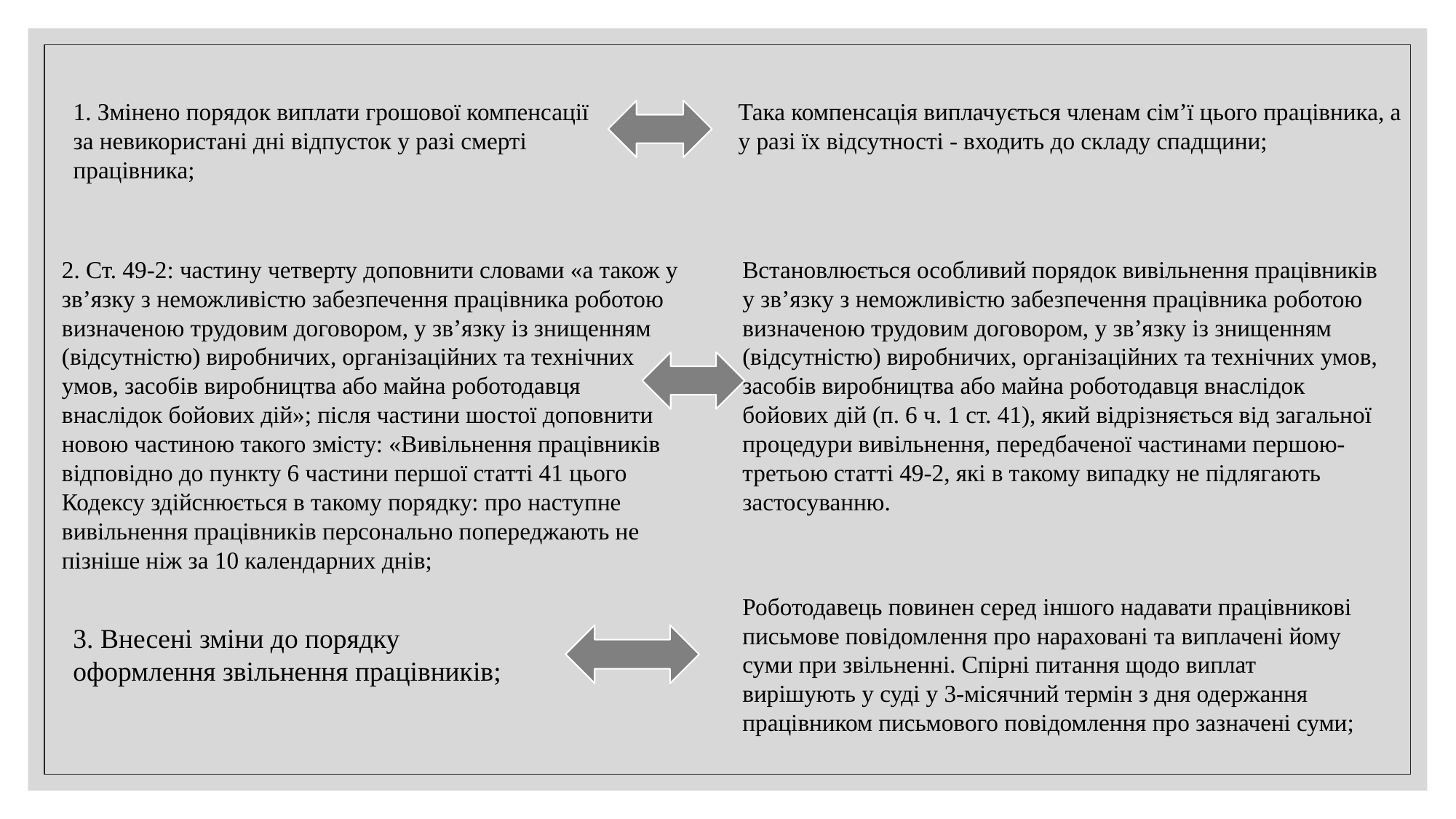

1. Змінено порядок виплати грошової компенсації за невикористані дні відпусток у разі смерті працівника;

Така компенсація виплачується членам сім’ї цього працівника, а у разі їх відсутності - входить до складу спадщини;

2. Ст. 49-2: частину четверту доповнити словами «а також у зв’язку з неможливістю забезпечення працівника роботою визначеною трудовим договором, у зв’язку із знищенням (відсутністю) виробничих, організаційних та технічних умов, засобів виробництва або майна роботодавця внаслідок бойових дій»; після частини шостої доповнити новою частиною такого змісту: «Вивільнення працівників відповідно до пункту 6 частини першої статті 41 цього Кодексу здійснюється в такому порядку: про наступне вивільнення працівників персонально попереджають не пізніше ніж за 10 календарних днів;

Встановлюється особливий порядок вивільнення працівників у зв’язку з неможливістю забезпечення працівника роботою визначеною трудовим договором, у зв’язку із знищенням (відсутністю) виробничих, організаційних та технічних умов, засобів виробництва або майна роботодавця внаслідок бойових дій (п. 6 ч. 1 ст. 41), який відрізняється від загальної процедури вивільнення, передбаченої частинами першою-третьою статті 49-2, які в такому випадку не підлягають застосуванню.

Роботодавець повинен серед іншого надавати працівникові письмове повідомлення про нараховані та виплачені йому суми при звільненні. Спірні питання щодо виплат вирішують у суді у 3-місячний термін з дня одержання працівником письмового повідомлення про зазначені суми;
3. Внесені зміни до порядку оформлення звільнення працівників;